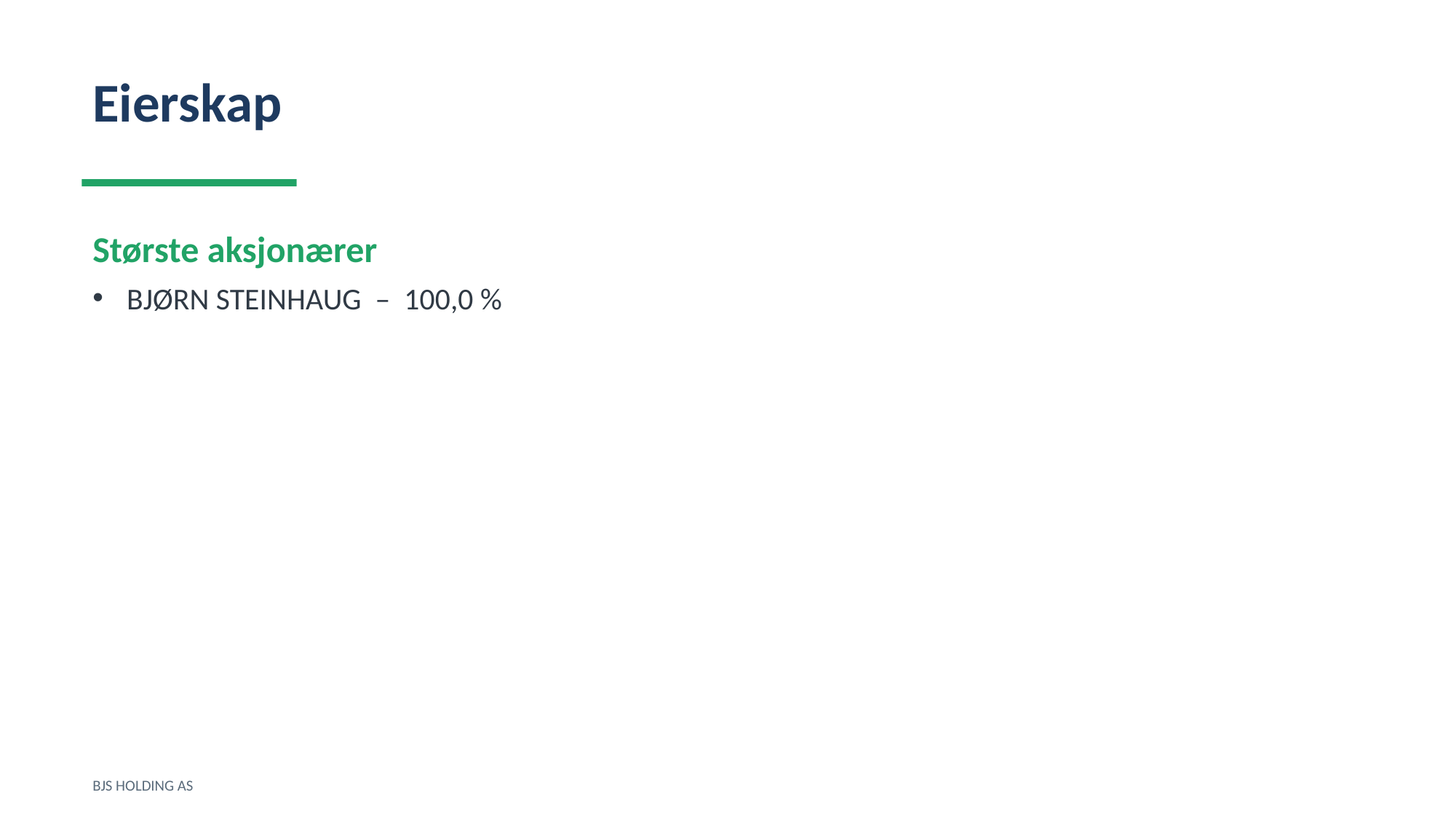

Eierskap

Største aksjonærer
BJØRN STEINHAUG  –  100,0 %
BJS HOLDING AS